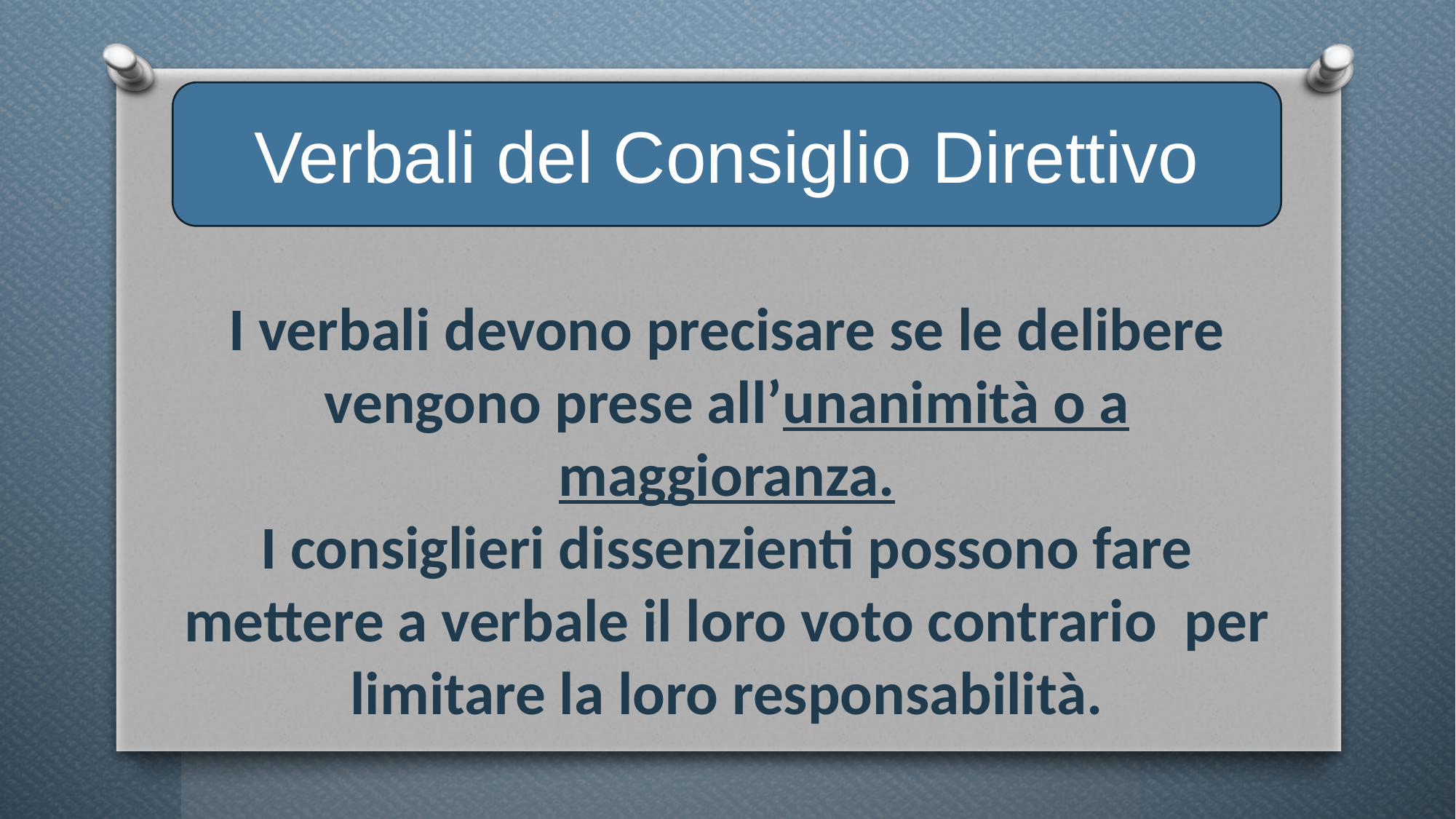

Verbali del Consiglio Direttivo
I verbali devono precisare se le delibere vengono prese all’unanimità o a maggioranza.
I consiglieri dissenzienti possono fare mettere a verbale il loro voto contrario  per limitare la loro responsabilità.